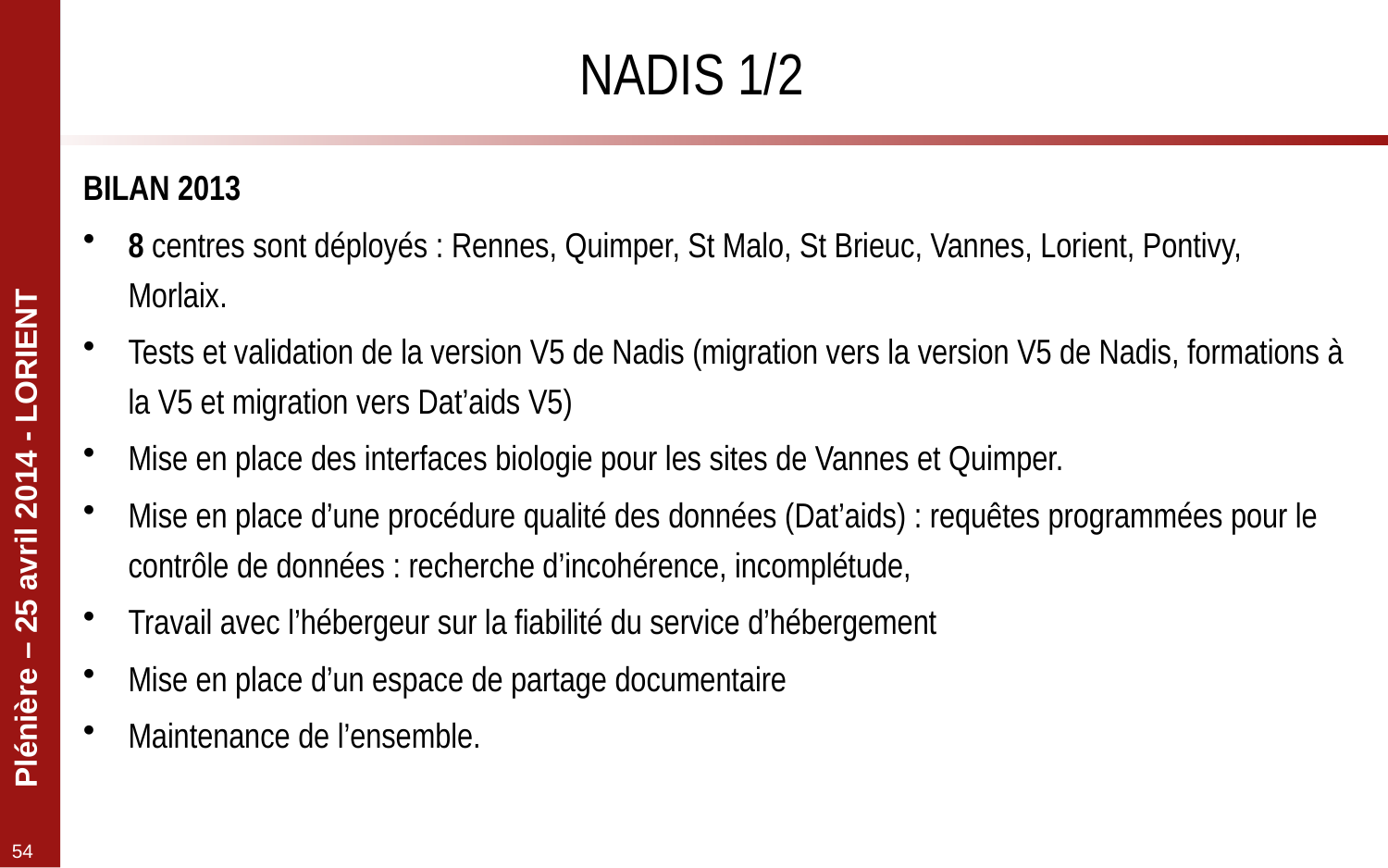

# NADIS 1/2
BILAN 2013
8 centres sont déployés : Rennes, Quimper, St Malo, St Brieuc, Vannes, Lorient, Pontivy, Morlaix.
Tests et validation de la version V5 de Nadis (migration vers la version V5 de Nadis, formations à la V5 et migration vers Dat’aids V5)
Mise en place des interfaces biologie pour les sites de Vannes et Quimper.
Mise en place d’une procédure qualité des données (Dat’aids) : requêtes programmées pour le contrôle de données : recherche d’incohérence, incomplétude,
Travail avec l’hébergeur sur la fiabilité du service d’hébergement
Mise en place d’un espace de partage documentaire
Maintenance de l’ensemble.